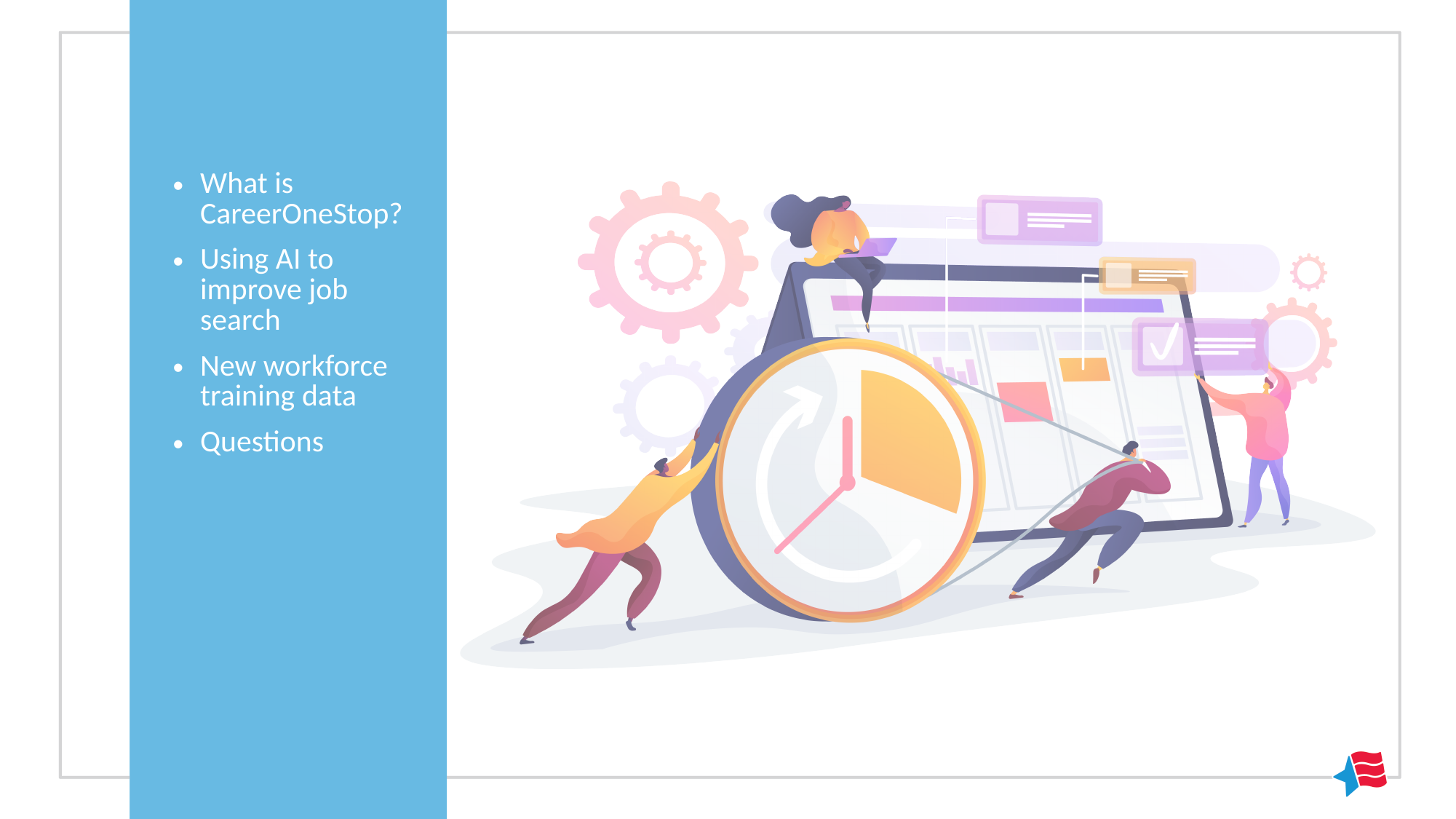

#
What is CareerOneStop?
Using AI to improve job search
New workforce training data
Questions